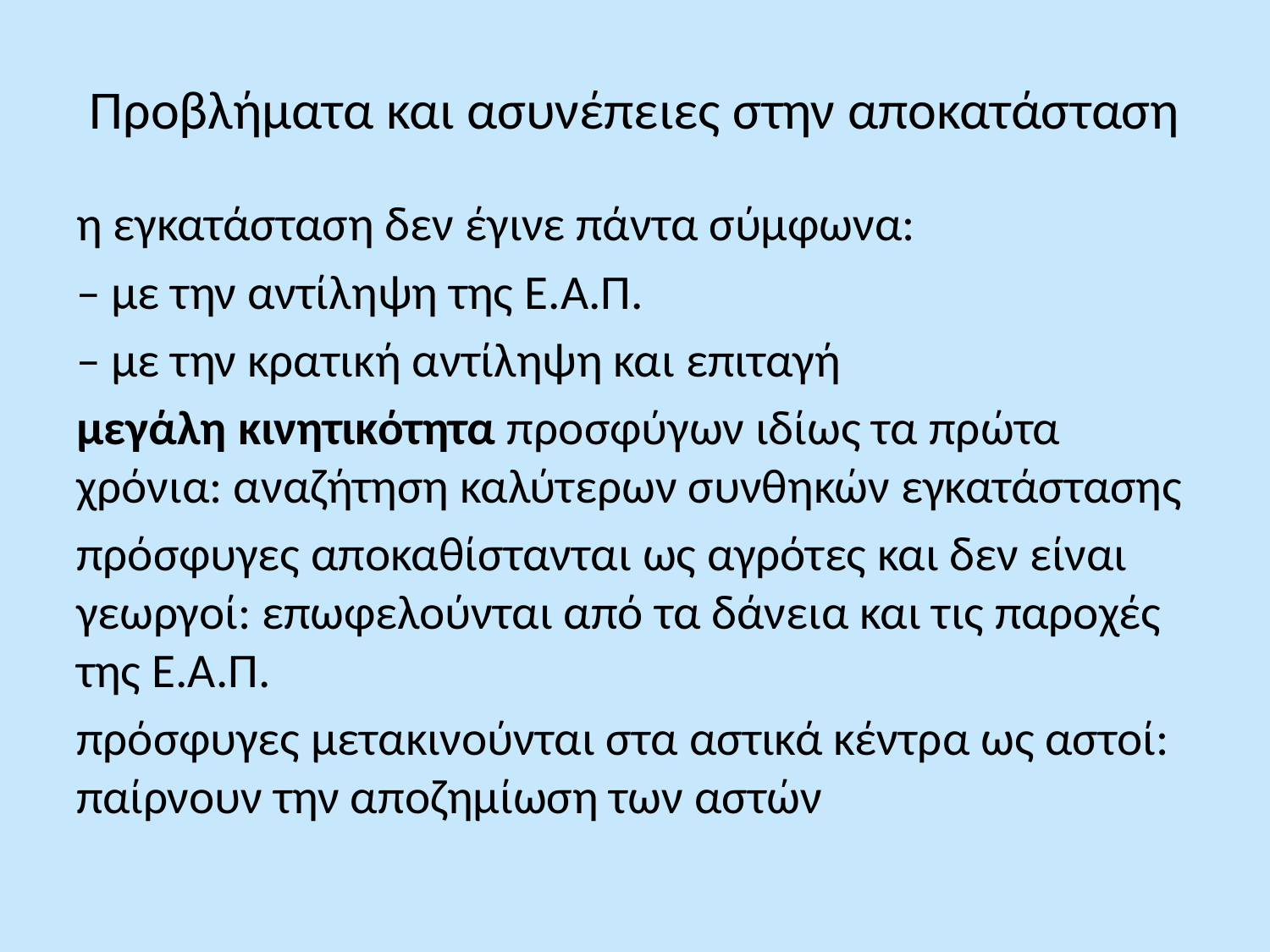

# Προβλήματα και ασυνέπειες στην αποκατάσταση
η εγκατάσταση δεν έγινε πάντα σύμφωνα:
– με την αντίληψη της Ε.Α.Π.
– με την κρατική αντίληψη και επιταγή
μεγάλη κινητικότητα προσφύγων ιδίως τα πρώτα χρόνια: αναζήτηση καλύτερων συνθηκών εγκατάστασης
πρόσφυγες αποκαθίστανται ως αγρότες και δεν είναι γεωργοί: επωφελούνται από τα δάνεια και τις παροχές της Ε.Α.Π.
πρόσφυγες μετακινούνται στα αστικά κέντρα ως αστοί: παίρνουν την αποζημίωση των αστών